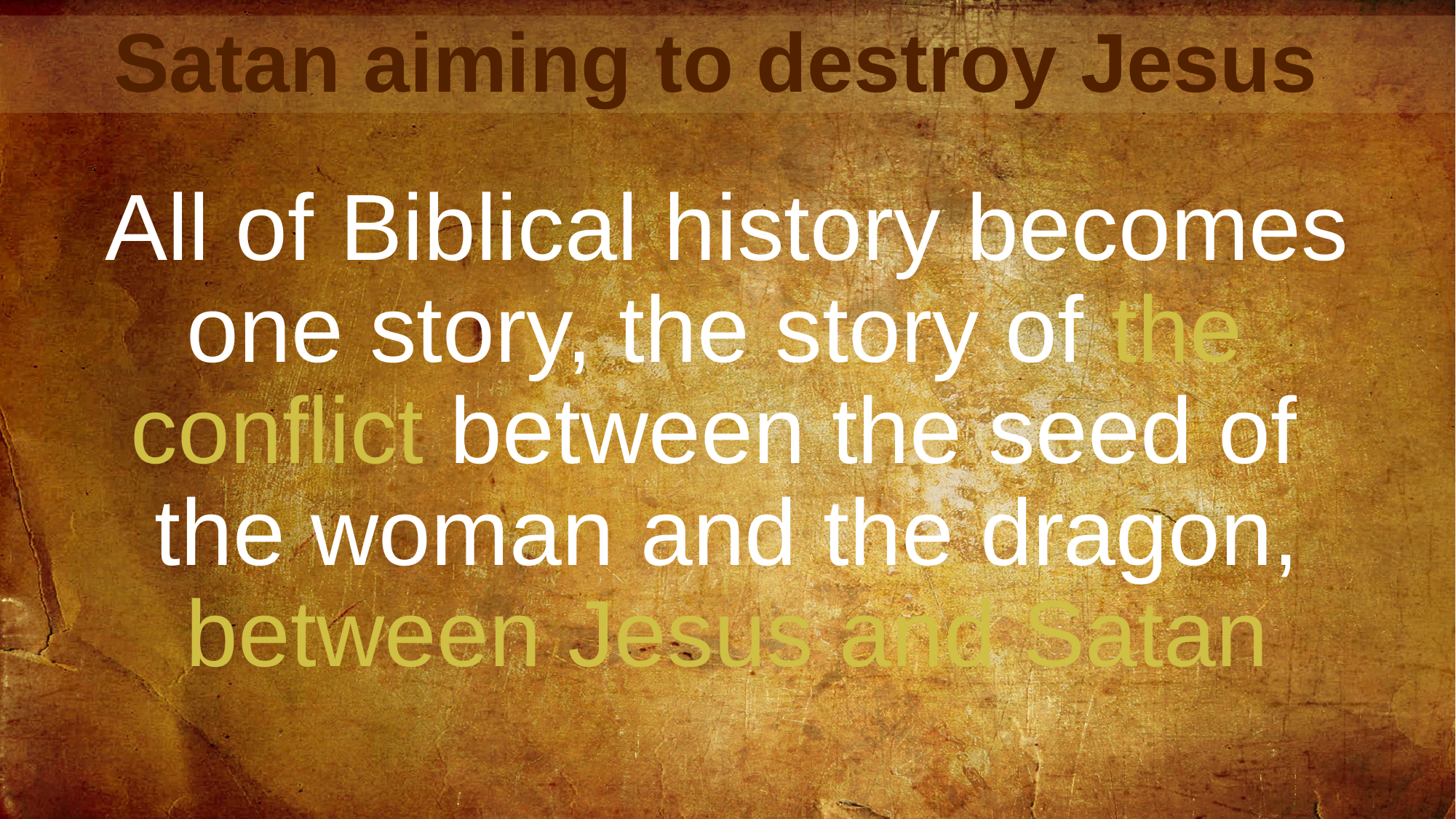

Satan aiming to destroy Jesus
All of Biblical history becomes one story, the story of the
conflict between the seed of
the woman and the dragon, between Jesus and Satan